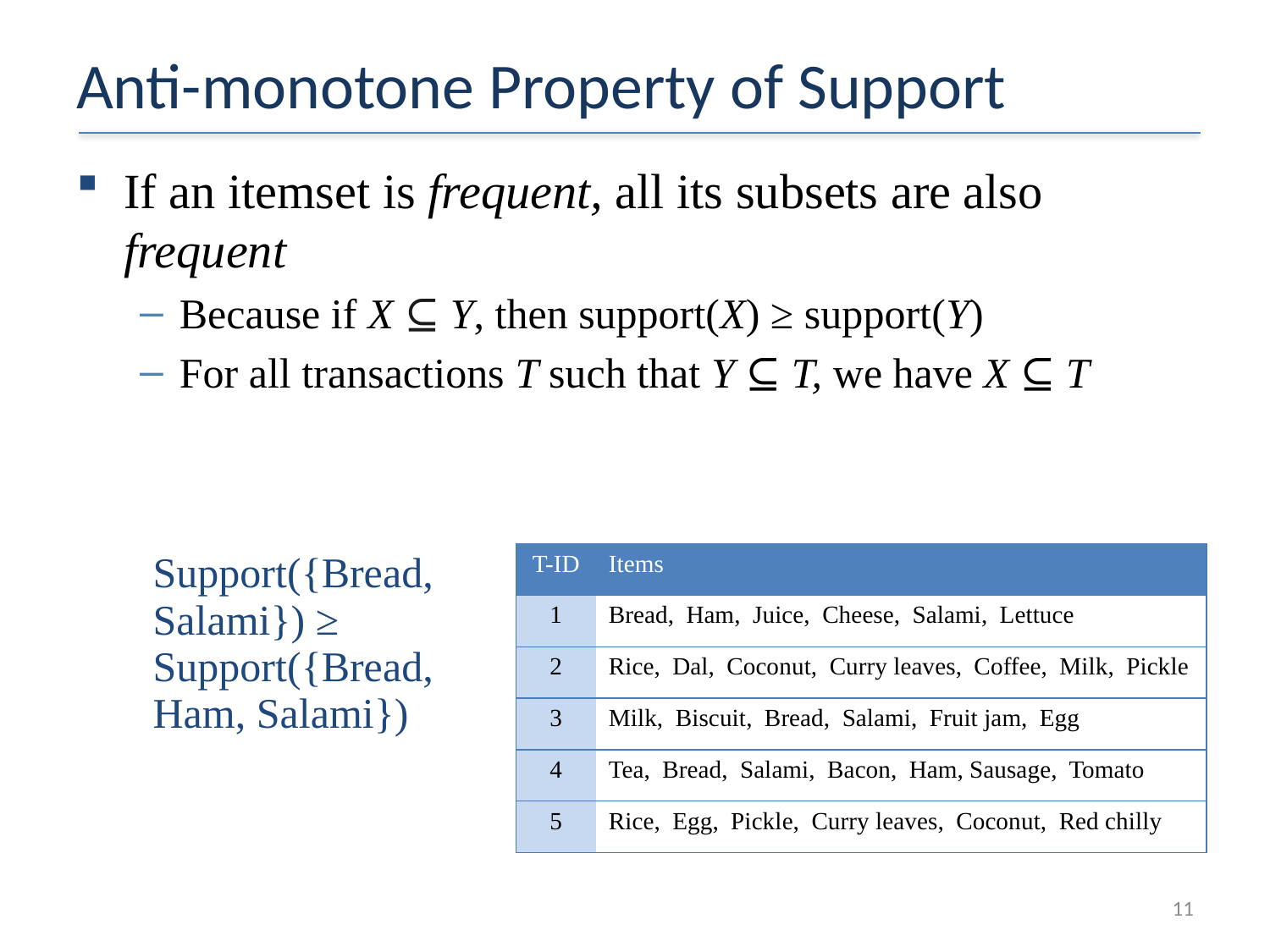

# Anti-monotone Property of Support
If an itemset is frequent, all its subsets are also frequent
Because if X ⊆ Y, then support(X) ≥ support(Y)
For all transactions T such that Y ⊆ T, we have X ⊆ T
Support({Bread, Salami}) ≥ Support({Bread, Ham, Salami})
| T-ID | Items |
| --- | --- |
| 1 | Bread, Ham, Juice, Cheese, Salami, Lettuce |
| 2 | Rice, Dal, Coconut, Curry leaves, Coffee, Milk, Pickle |
| 3 | Milk, Biscuit, Bread, Salami, Fruit jam, Egg |
| 4 | Tea, Bread, Salami, Bacon, Ham, Sausage, Tomato |
| 5 | Rice, Egg, Pickle, Curry leaves, Coconut, Red chilly |
11